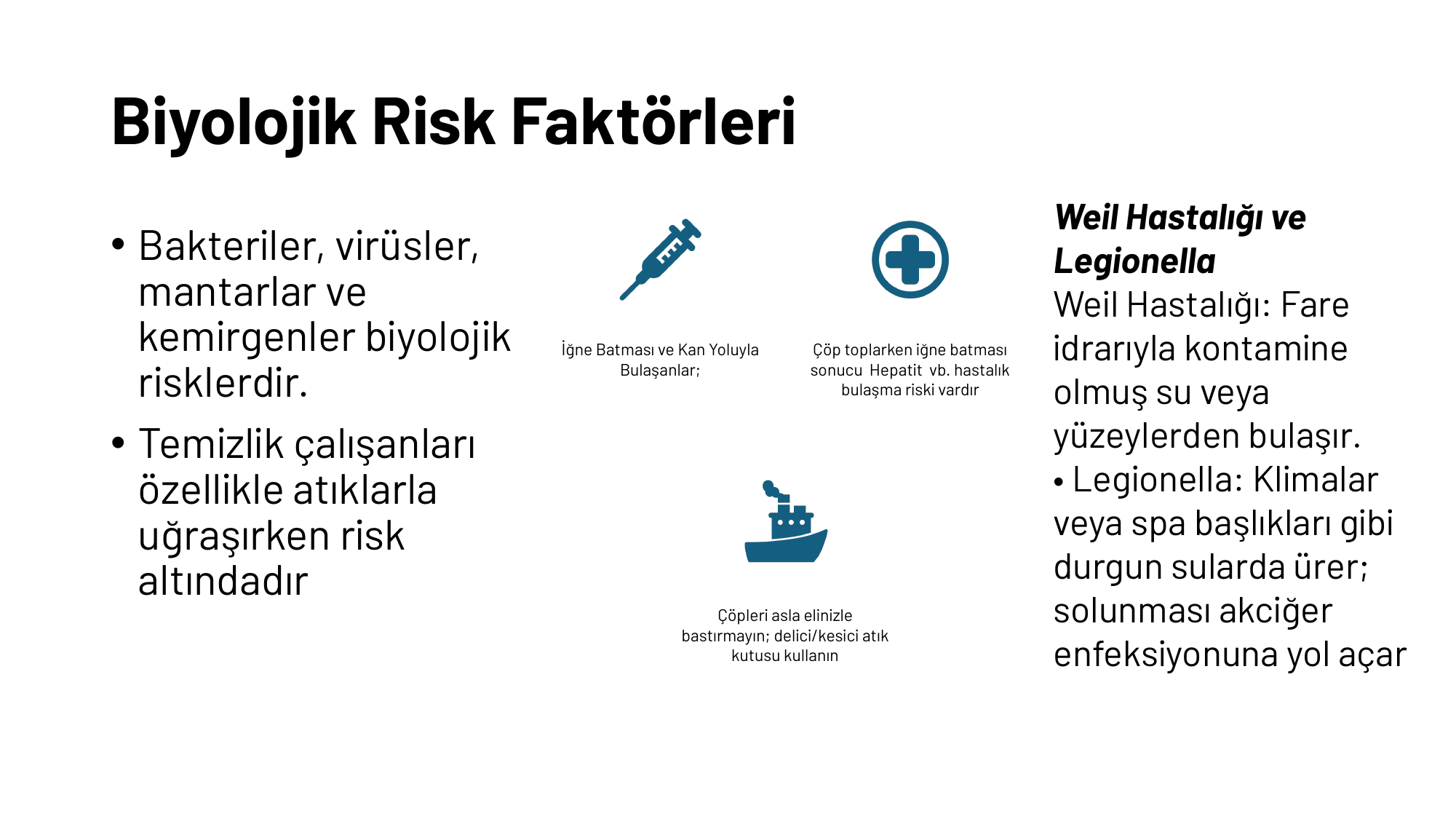

# Biyolojik Risk Faktörleri
İğne Batması ve Kan Yoluyla Bulaşanlar;
Çöp toplarken iğne batması sonucu  Hepatit  vb. hastalık bulaşma riski vardır
Çöpleri asla elinizle bastırmayın; delici/kesici atık kutusu kullanın
Weil Hastalığı ve Legionella
Weil Hastalığı: Fare idrarıyla kontamine olmuş su veya yüzeylerden bulaşır.
• Legionella: Klimalar veya spa başlıkları gibi durgun sularda ürer; solunması akciğer enfeksiyonuna yol açar
Bakteriler, virüsler, mantarlar ve kemirgenler biyolojik risklerdir.
Temizlik çalışanları özellikle atıklarla uğraşırken risk altındadır